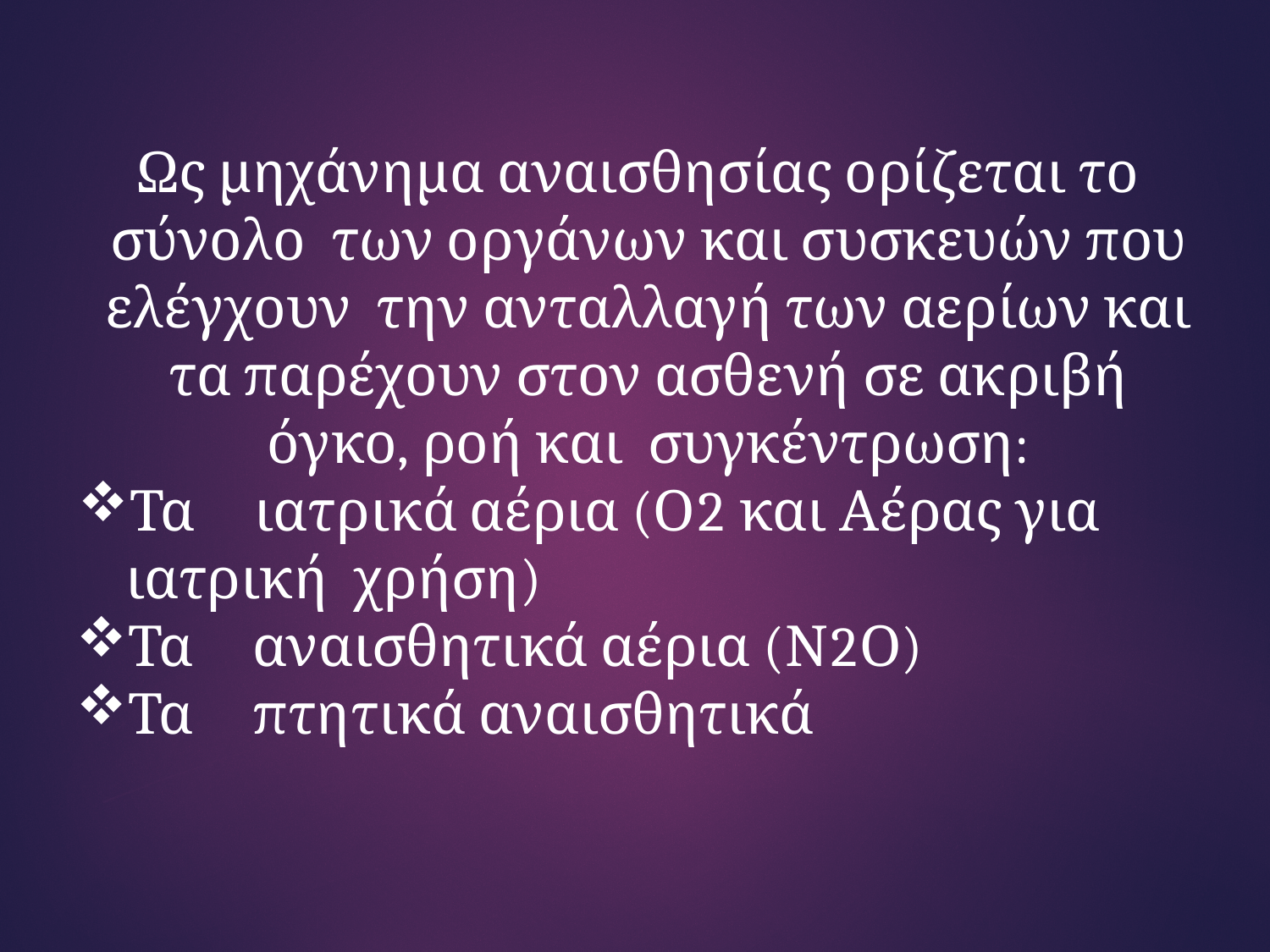

Ως μηχάνημα αναισθησίας ορίζεται το σύνολο  των οργάνων και συσκευών που ελέγχουν  την ανταλλαγή των αερίων και τα παρέχουν στον ασθενή σε ακριβή όγκο, ροή και  συγκέντρωση:
Τα	ιατρικά αέρια (Ο2 και Αέρας για ιατρική  χρήση)
Τα	αναισθητικά αέρια (Ν2Ο)
Τα	πτητικά αναισθητικά